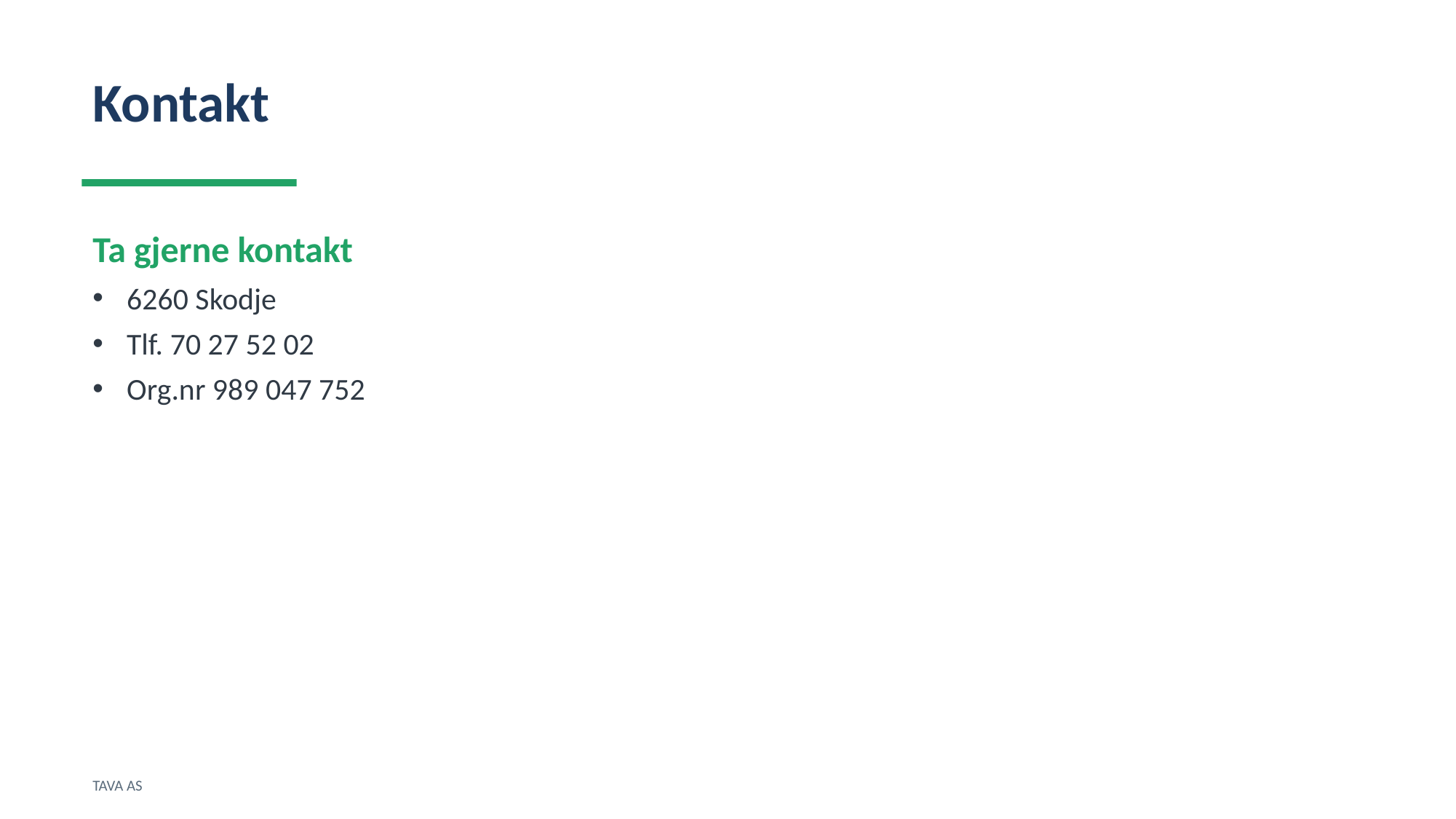

Kontakt

Ta gjerne kontakt
6260 Skodje
Tlf. 70 27 52 02
Org.nr 989 047 752
TAVA AS